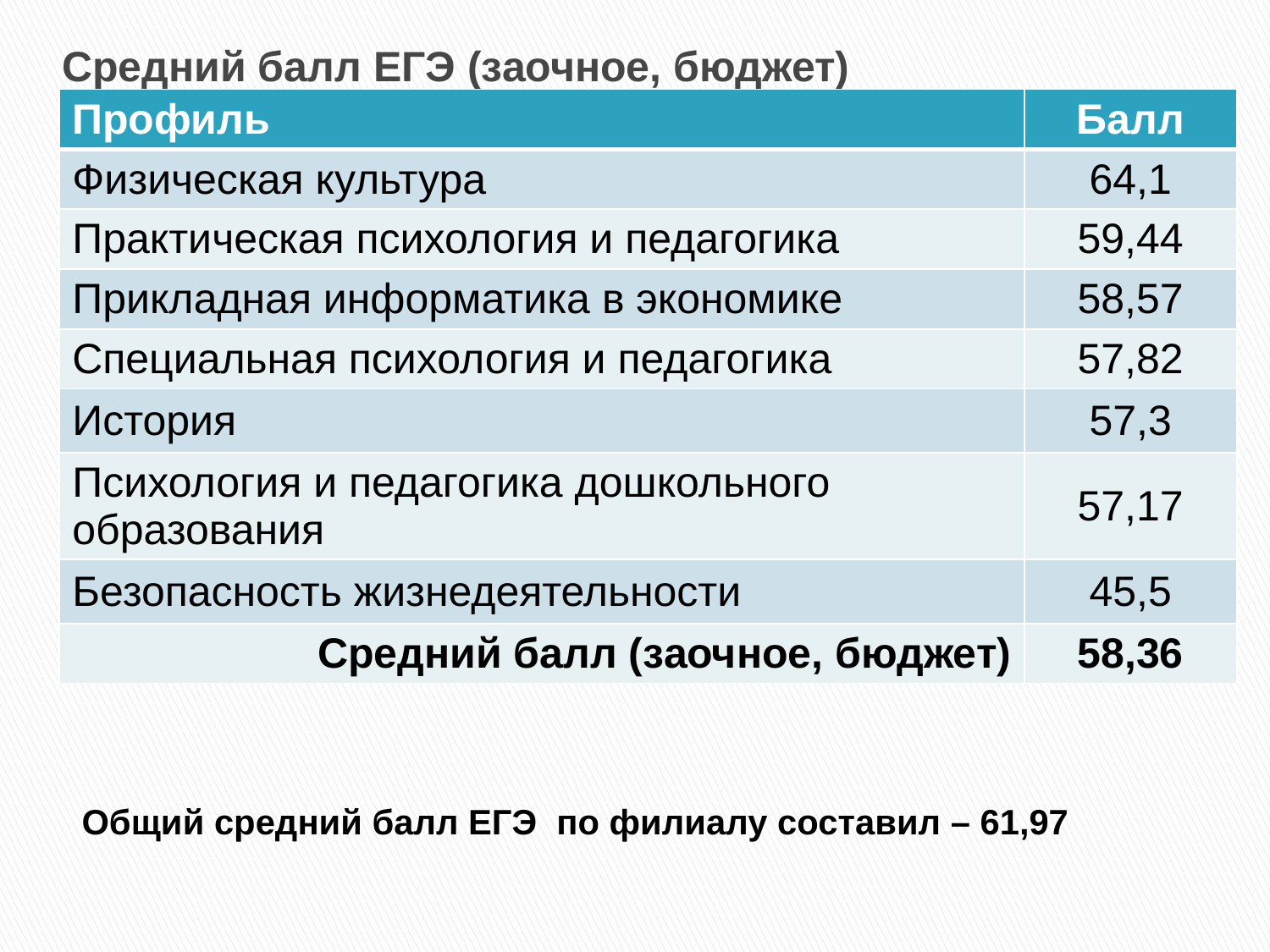

# Средний балл ЕГЭ (заочное, бюджет)
| Профиль | Балл |
| --- | --- |
| Физическая культура | 64,1 |
| Практическая психология и педагогика | 59,44 |
| Прикладная информатика в экономике | 58,57 |
| Специальная психология и педагогика | 57,82 |
| История | 57,3 |
| Психология и педагогика дошкольного образования | 57,17 |
| Безопасность жизнедеятельности | 45,5 |
| Средний балл (заочное, бюджет) | 58,36 |
Общий средний балл ЕГЭ  по филиалу составил – 61,97